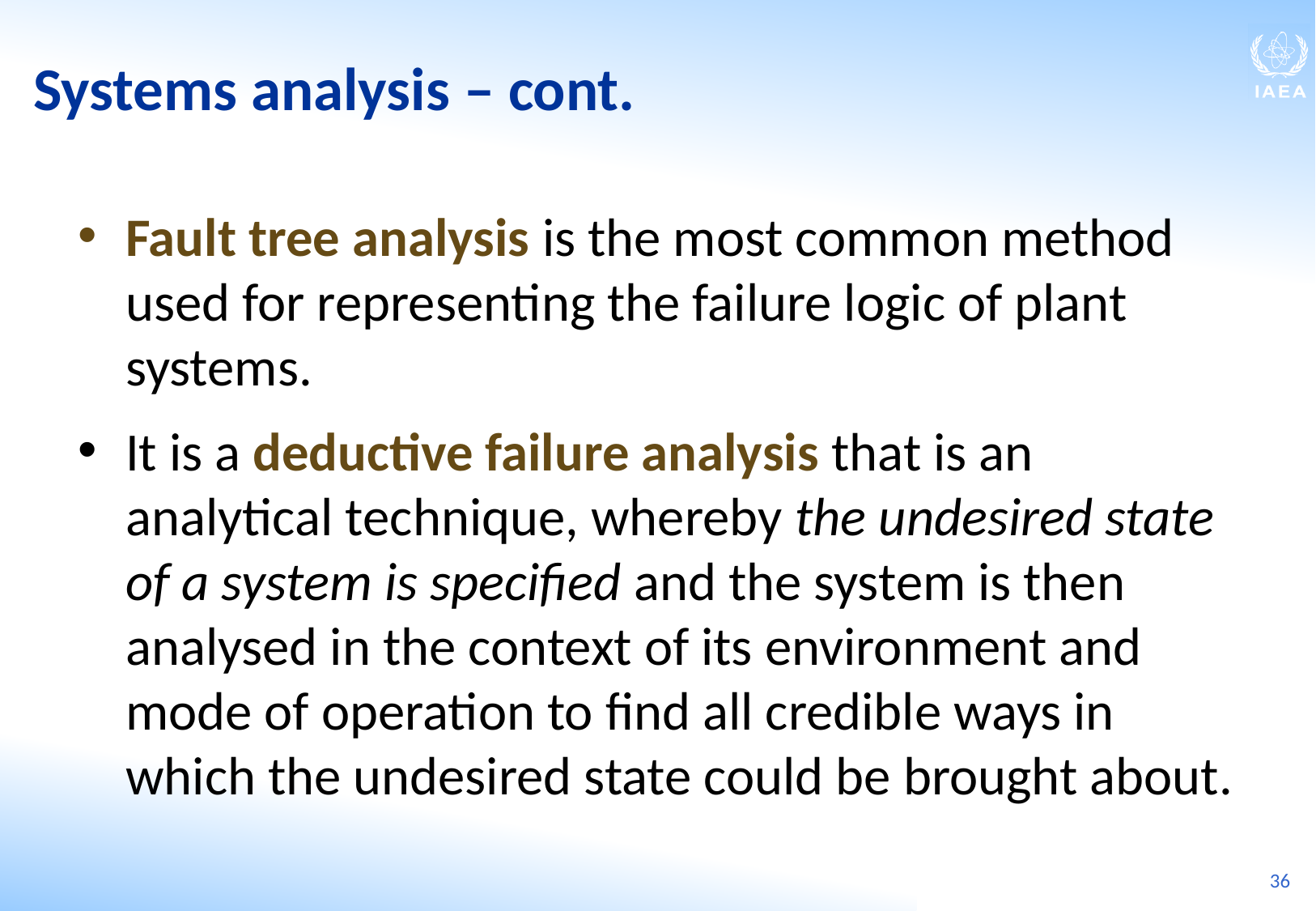

Systems analysis ‒ cont.
Fault tree analysis is the most common method used for representing the failure logic of plant systems.
It is a deductive failure analysis that is an analytical technique, whereby the undesired state of a system is specified and the system is then analysed in the context of its environment and mode of operation to find all credible ways in which the undesired state could be brought about.
36